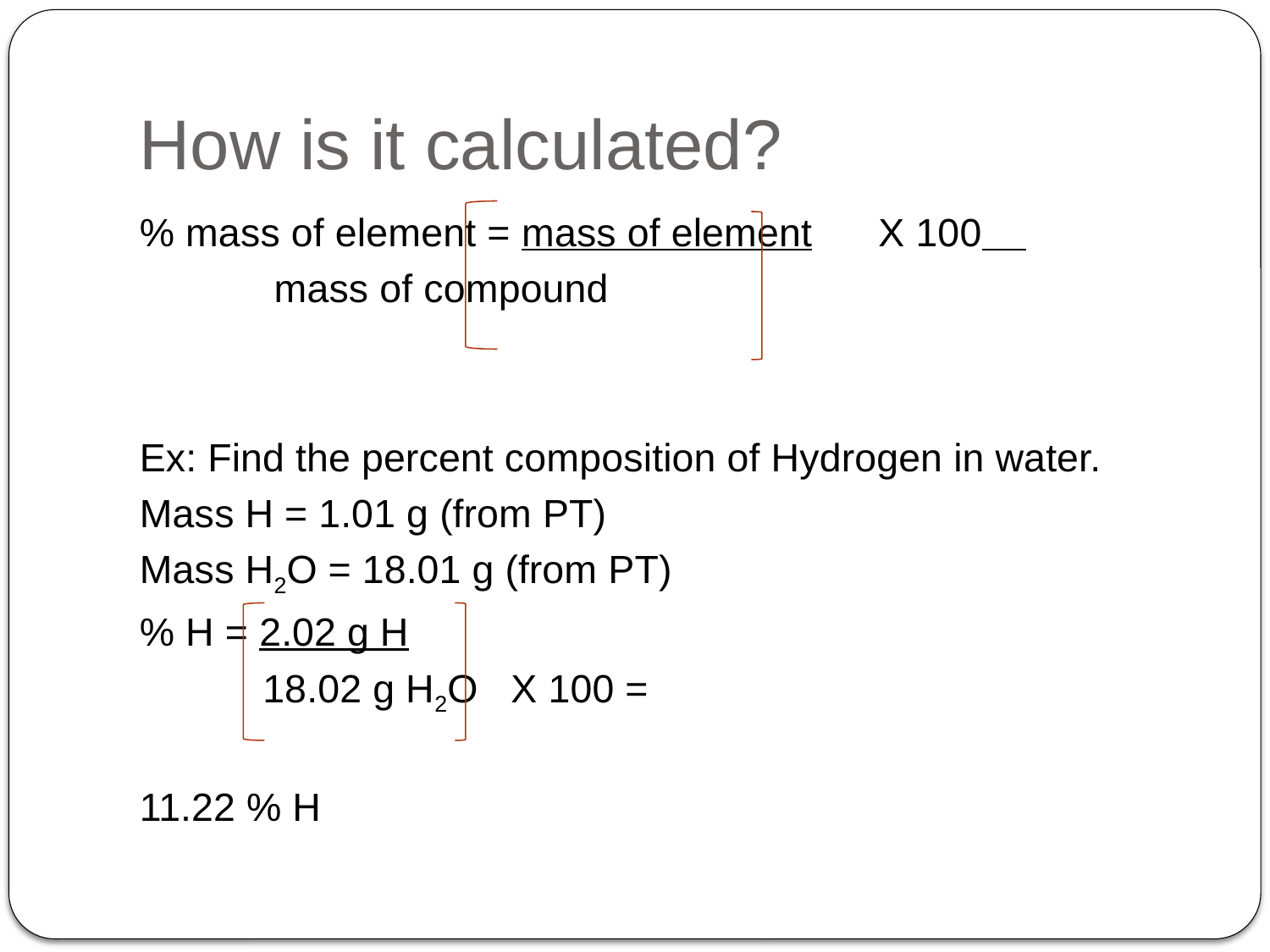

# How is it calculated?
% mass of element = mass of element      X 100
			         mass of compound

Ex: Find the percent composition of Hydrogen in water.
Mass H = 1.01 g (from PT)
Mass H2O = 18.01 g (from PT)
% H = 2.02 g H
	        18.02 g H2O   X 100 =

11.22 % H